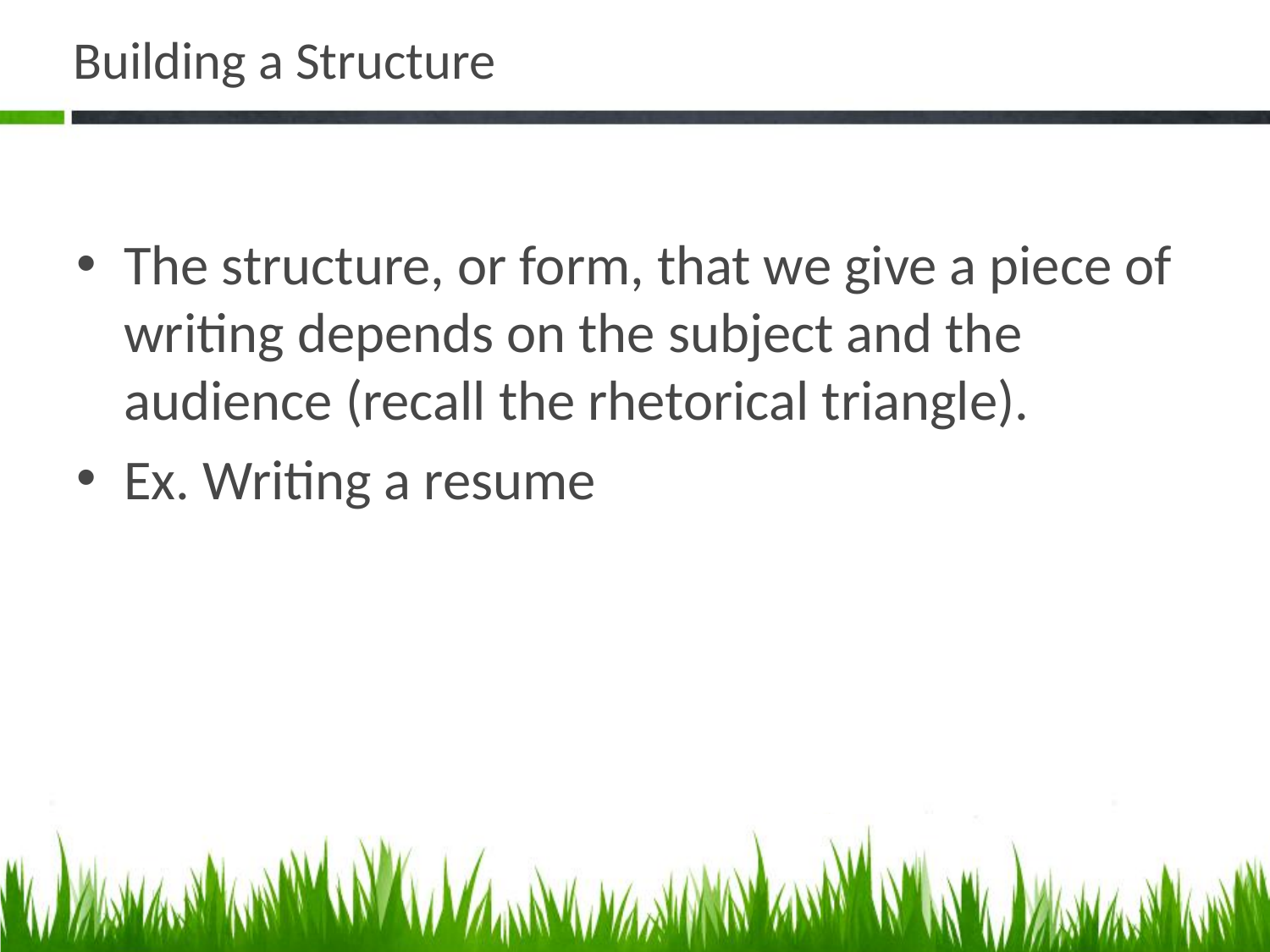

# Building a Structure
The structure, or form, that we give a piece of writing depends on the subject and the audience (recall the rhetorical triangle).
Ex. Writing a resume